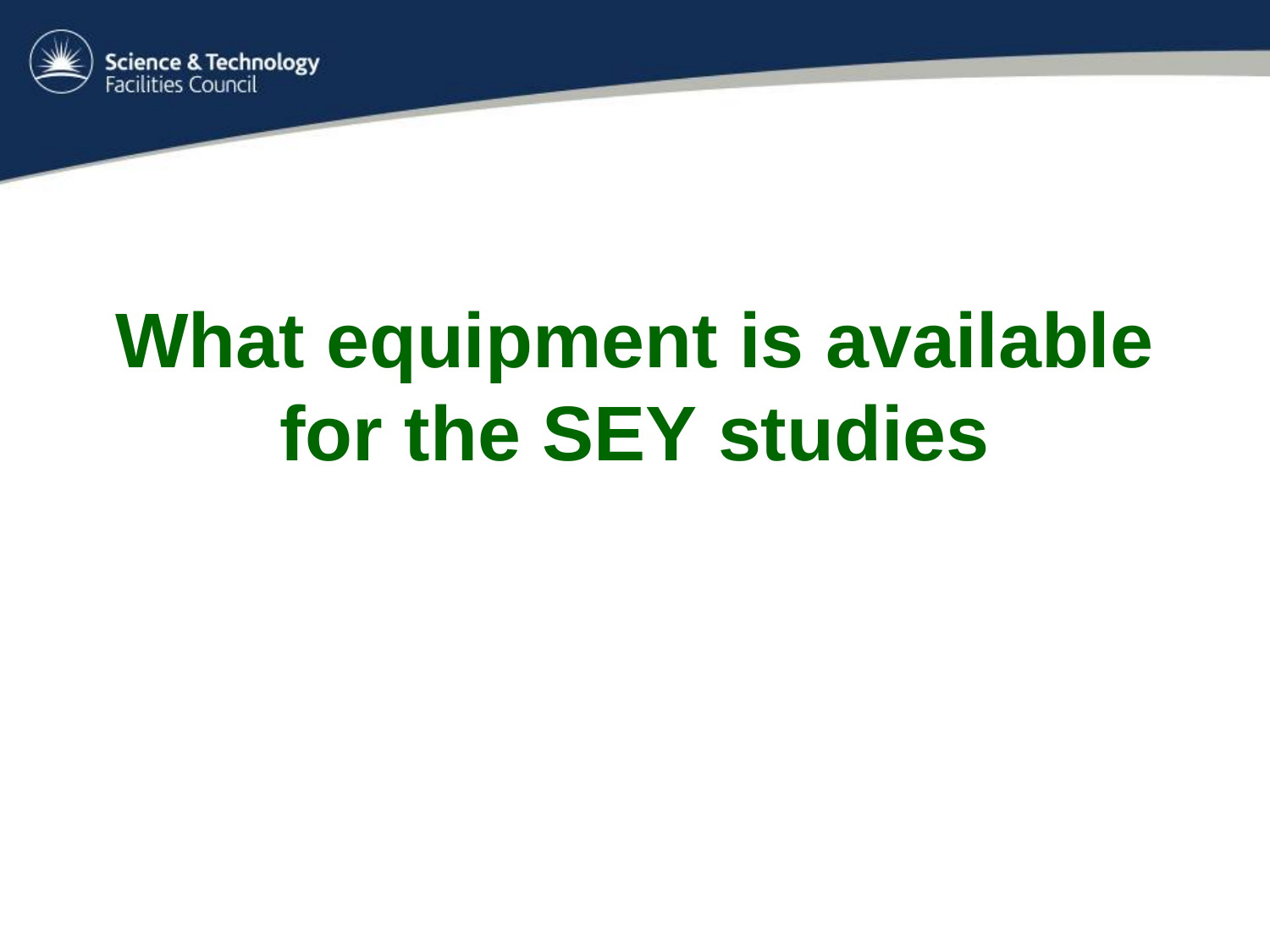

# What equipment is available for the SEY studies